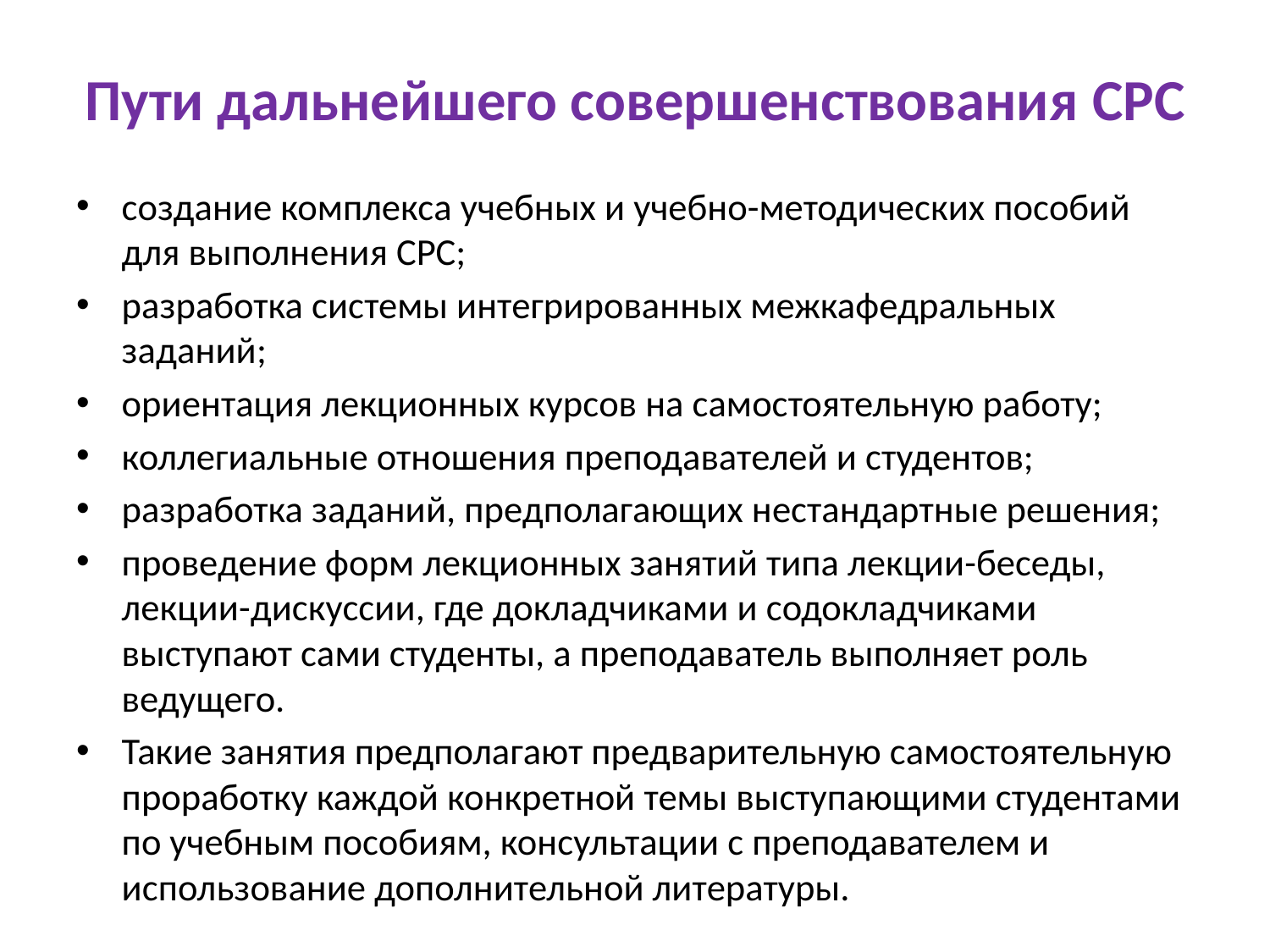

# Пути дальнейшего совершенствования CPC
создание комплекса учебных и учебно-методических пособий для выполнения СРС;
разработка системы интегрированных межкафедральных заданий;
ориентация лекционных курсов на самостоятельную работу;
коллегиальные отношения преподавателей и студентов;
разработка заданий, предполагающих нестандартные решения;
проведение форм лекционных занятий типа лекции-беседы, лекции-дискуссии, где докладчиками и содокладчиками выступают сами студенты, а преподаватель выполняет роль ведущего.
Такие занятия предполагают предварительную самостоятельную проработку каждой конкретной темы выступающими студентами по учебным пособиям, консультации с преподавателем и использование дополнительной литературы.